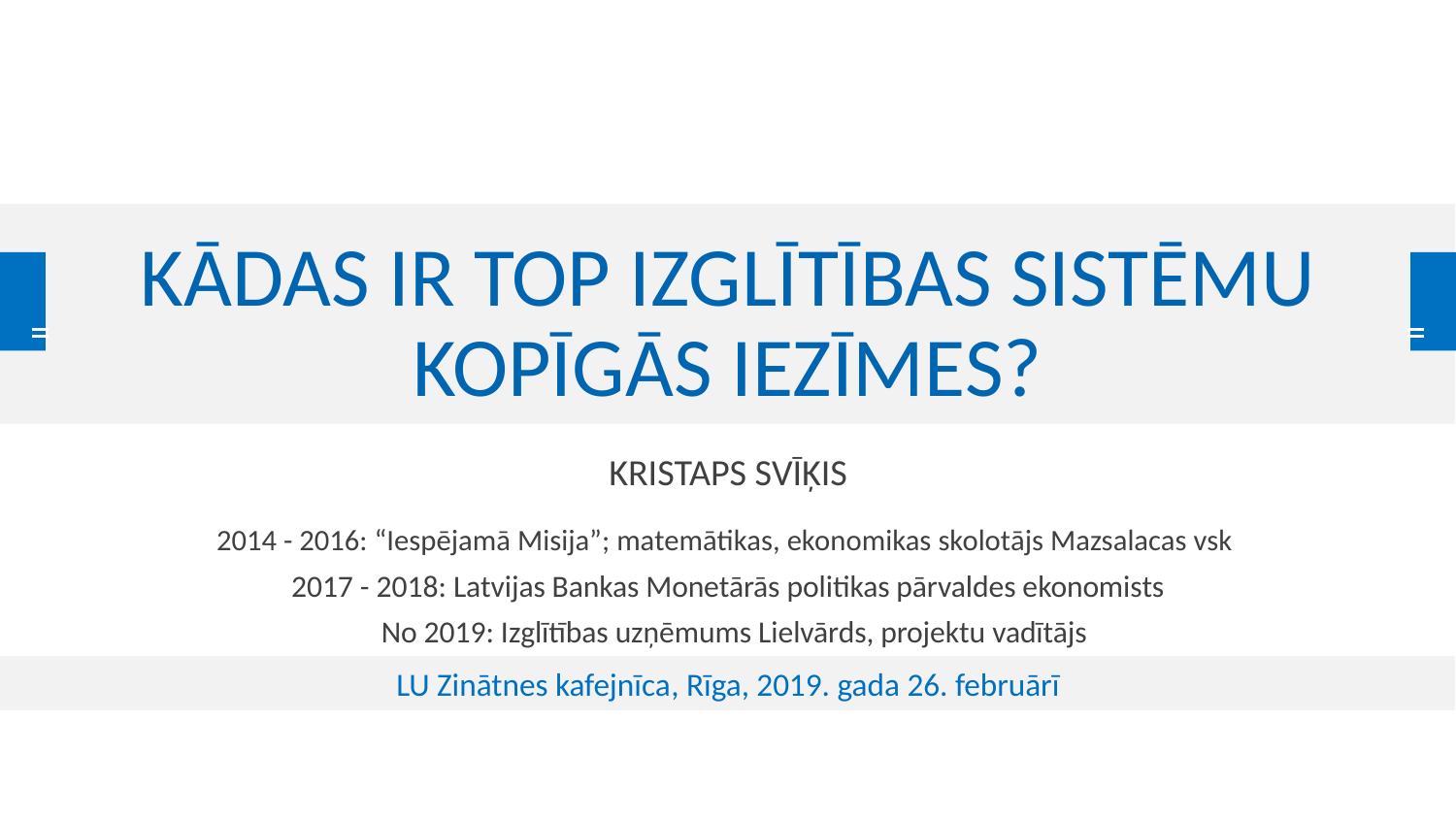

# KĀDAS IR TOP IZGLĪTĪBAS SISTĒMU KOPĪGĀS IEZĪMES?
KRISTAPS SVĪĶIS
2014 - 2016: “Iespējamā Misija”; matemātikas, ekonomikas skolotājs Mazsalacas vsk
2017 - 2018: Latvijas Bankas Monetārās politikas pārvaldes ekonomists
No 2019: Izglītības uzņēmums Lielvārds, projektu vadītājs
LU Zinātnes kafejnīca, Rīga, 2019. gada 26. februārī